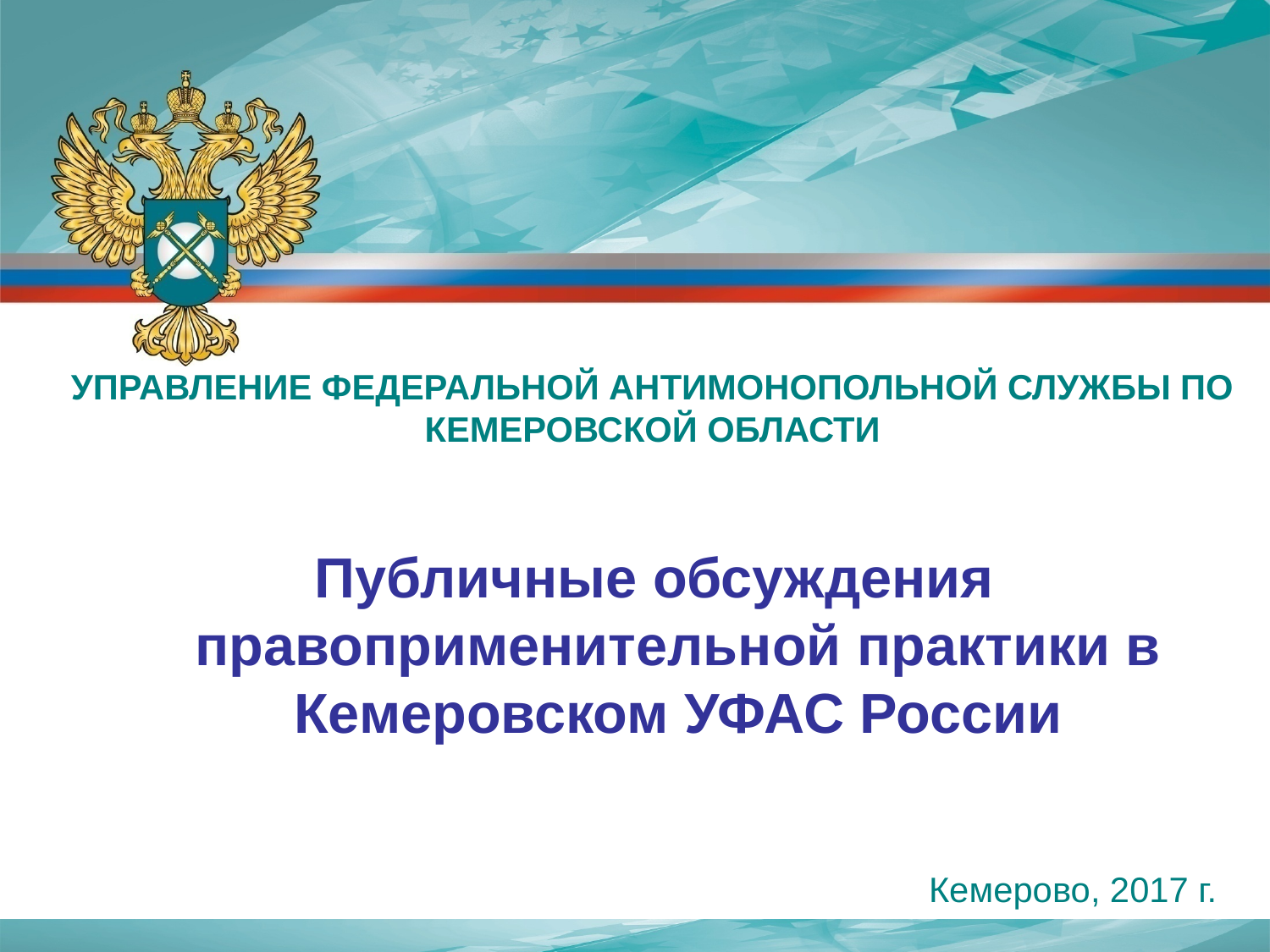

УПРАВЛЕНИЕ ФЕДЕРАЛЬНОЙ АНТИМОНОПОЛЬНОЙ СЛУЖБЫ ПО КЕМЕРОВСКОЙ ОБЛАСТИ
Публичные обсуждения правоприменительной практики в Кемеровском УФАС России

   Кемерово, 2017 г.